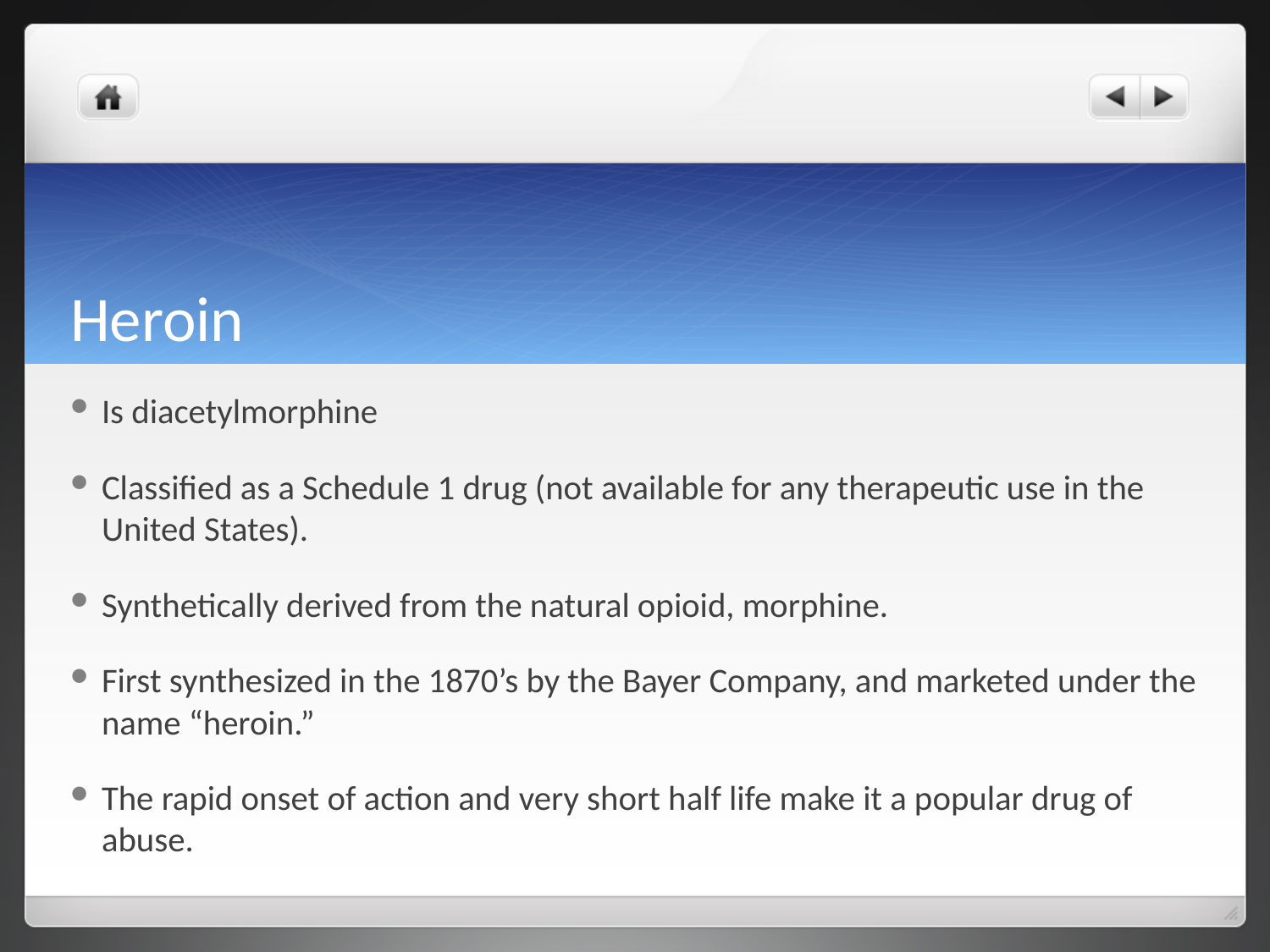

# Heroin
Is diacetylmorphine
Classified as a Schedule 1 drug (not available for any therapeutic use in the United States).
Synthetically derived from the natural opioid, morphine.
First synthesized in the 1870’s by the Bayer Company, and marketed under the name “heroin.”
The rapid onset of action and very short half life make it a popular drug of abuse.